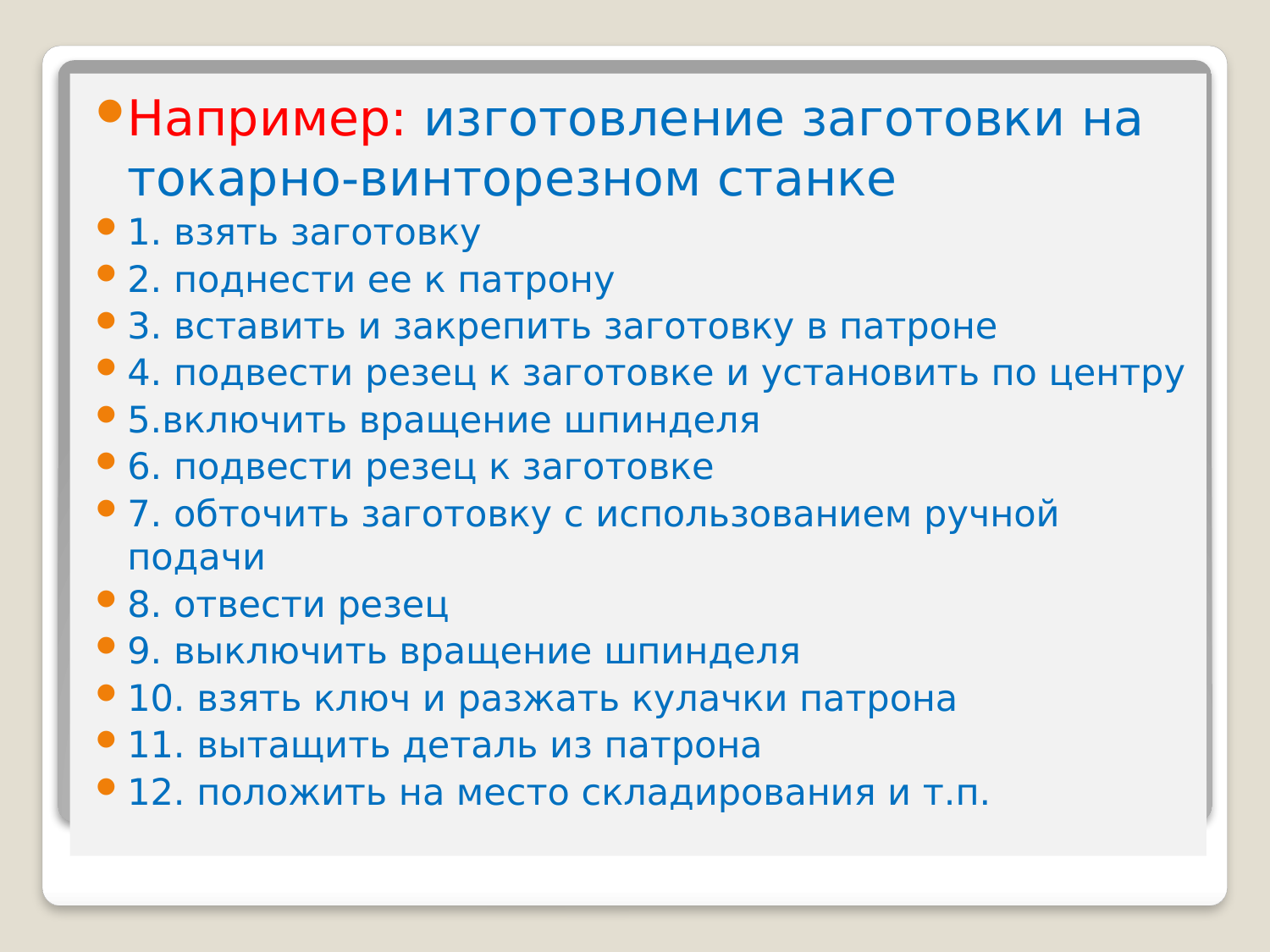

Например: изготовление заготовки на токарно-винторезном станке
1. взять заготовку
2. поднести ее к патрону
3. вставить и закрепить заготовку в патроне
4. подвести резец к заготовке и установить по центру
5.включить вращение шпинделя
6. подвести резец к заготовке
7. обточить заготовку с использованием ручной подачи
8. отвести резец
9. выключить вращение шпинделя
10. взять ключ и разжать кулачки патрона
11. вытащить деталь из патрона
12. положить на место складирования и т.п.